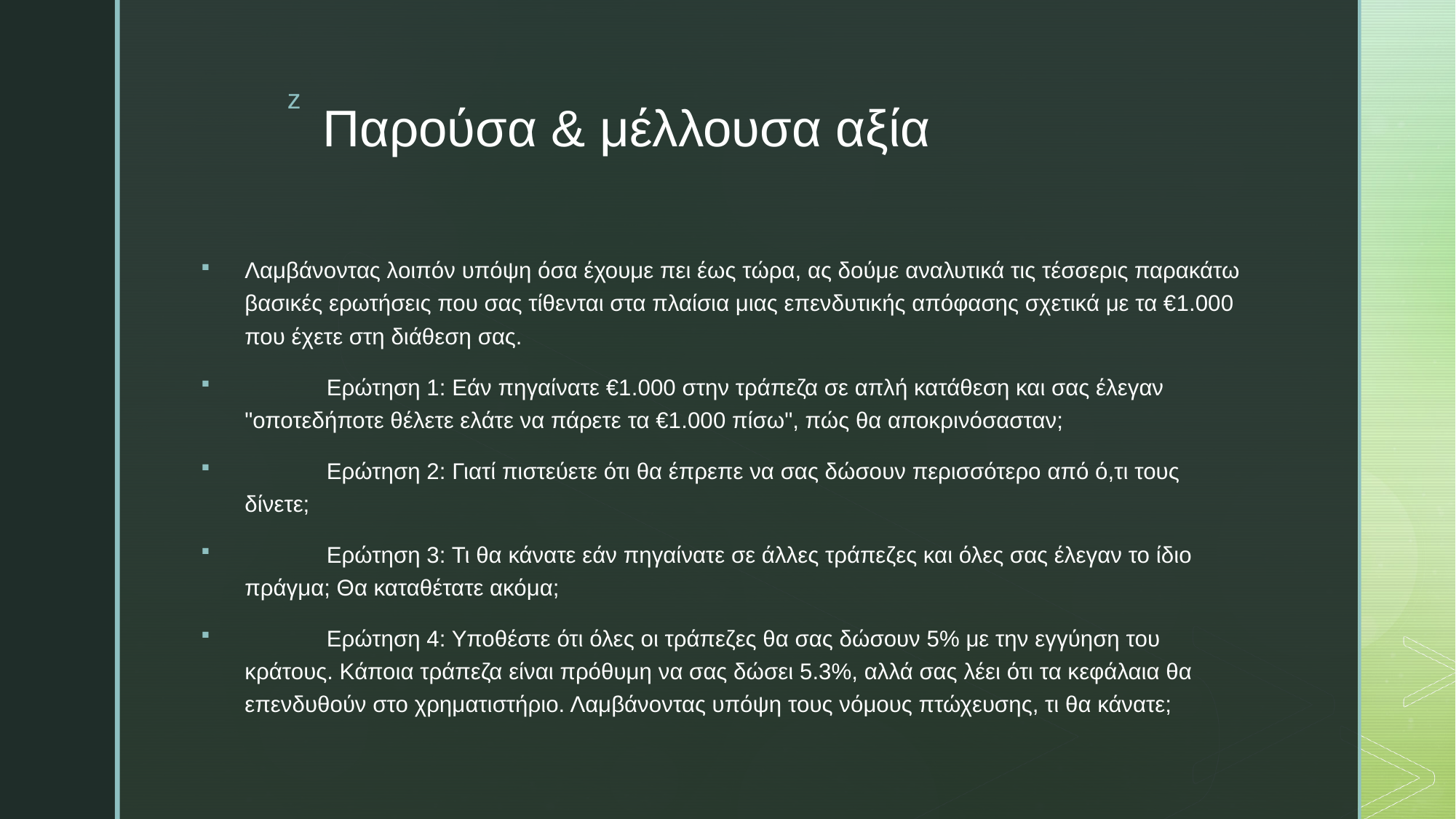

# Παρούσα & μέλλουσα αξία
Λαμβάνοντας λοιπόν υπόψη όσα έχουμε πει έως τώρα, ας δούμε αναλυτικά τις τέσσερις παρακάτω βασικές ερωτήσεις που σας τίθενται στα πλαίσια μιας επενδυτικής απόφασης σχετικά με τα €1.000 που έχετε στη διάθεση σας.
	Ερώτηση 1: Εάν πηγαίνατε €1.000 στην τράπεζα σε απλή κατάθεση και σας έλεγαν "οποτεδήποτε θέλετε ελάτε να πάρετε τα €1.000 πίσω", πώς θα αποκρινόσασταν;
	Ερώτηση 2: Γιατί πιστεύετε ότι θα έπρεπε να σας δώσουν περισσότερο από ό,τι τους δίνετε;
	Ερώτηση 3: Τι θα κάνατε εάν πηγαίνατε σε άλλες τράπεζες και όλες σας έλεγαν το ίδιο πράγμα; Θα καταθέτατε ακόμα;
	Ερώτηση 4: Υποθέστε ότι όλες οι τράπεζες θα σας δώσουν 5% με την εγγύηση του κράτους. Κάποια τράπεζα είναι πρόθυμη να σας δώσει 5.3%, αλλά σας λέει ότι τα κεφάλαια θα επενδυθούν στο χρηματιστήριο. Λαμβάνοντας υπόψη τους νόμους πτώχευσης, τι θα κάνατε;